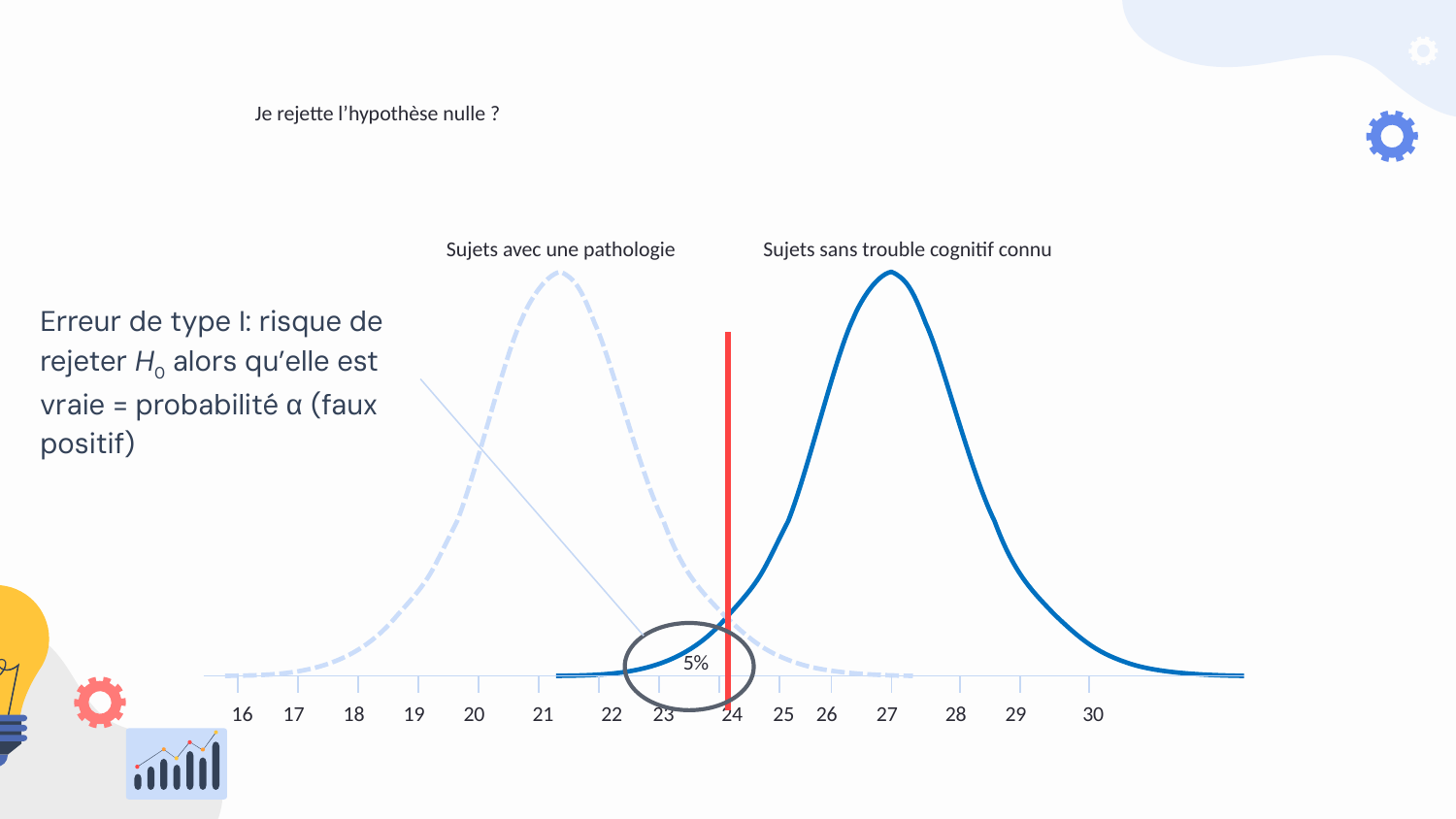

25
Je rejette l’hypothèse nulle ?

Sujets avec une pathologie
Sujets sans trouble cognitif connu

Erreur de type I: risque de rejeter H0 alors qu’elle est vraie = probabilité α (faux positif)

5%
16
17
18
19
20
21
22
23
24
25
26
27
28
29
30